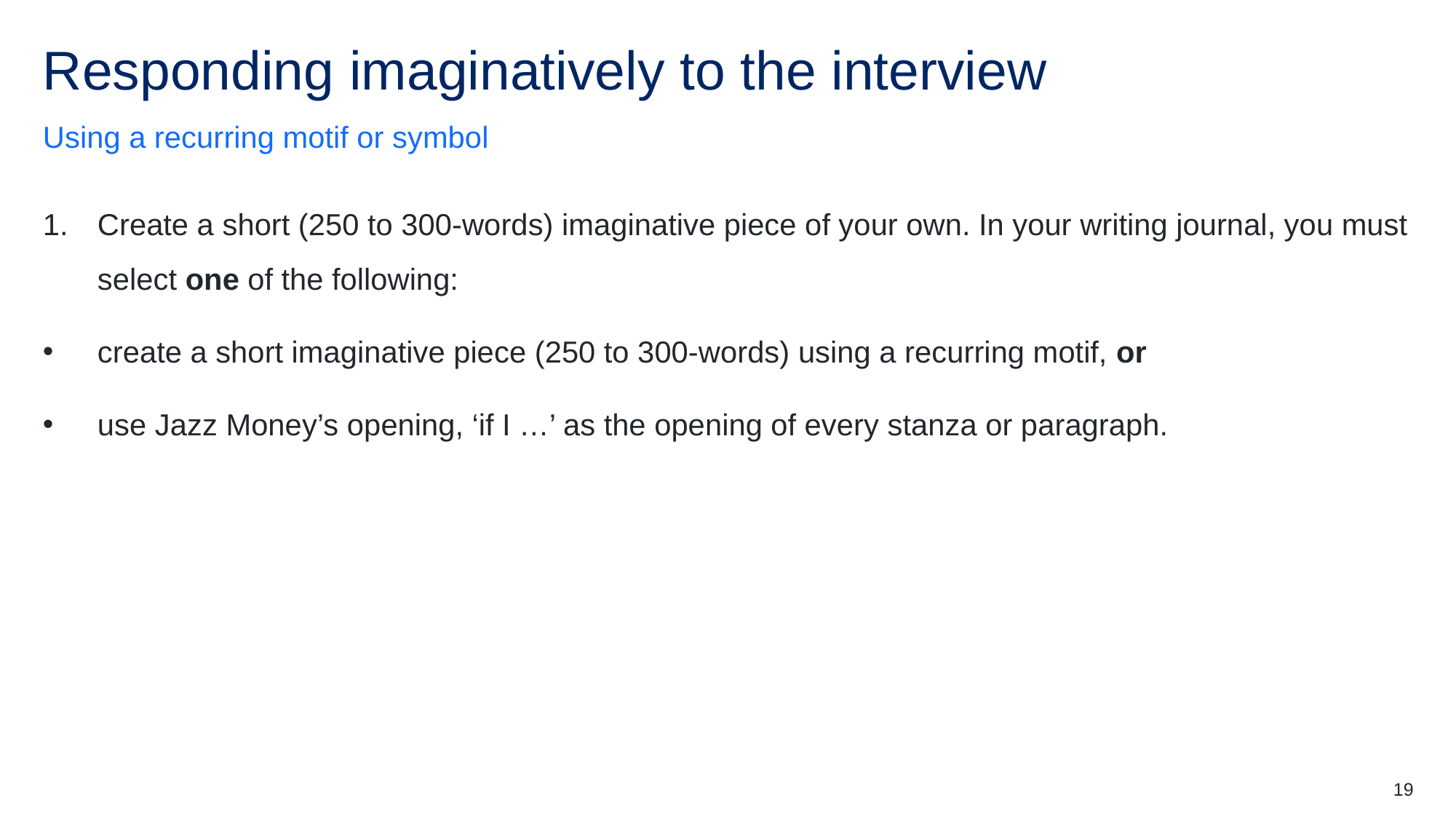

# Responding imaginatively to the interview
Using a recurring motif or symbol
Create a short (250 to 300-words) imaginative piece of your own. In your writing journal, you must select one of the following:
create a short imaginative piece (250 to 300-words) using a recurring motif, or
use Jazz Money’s opening, ‘if I …’ as the opening of every stanza or paragraph.

19